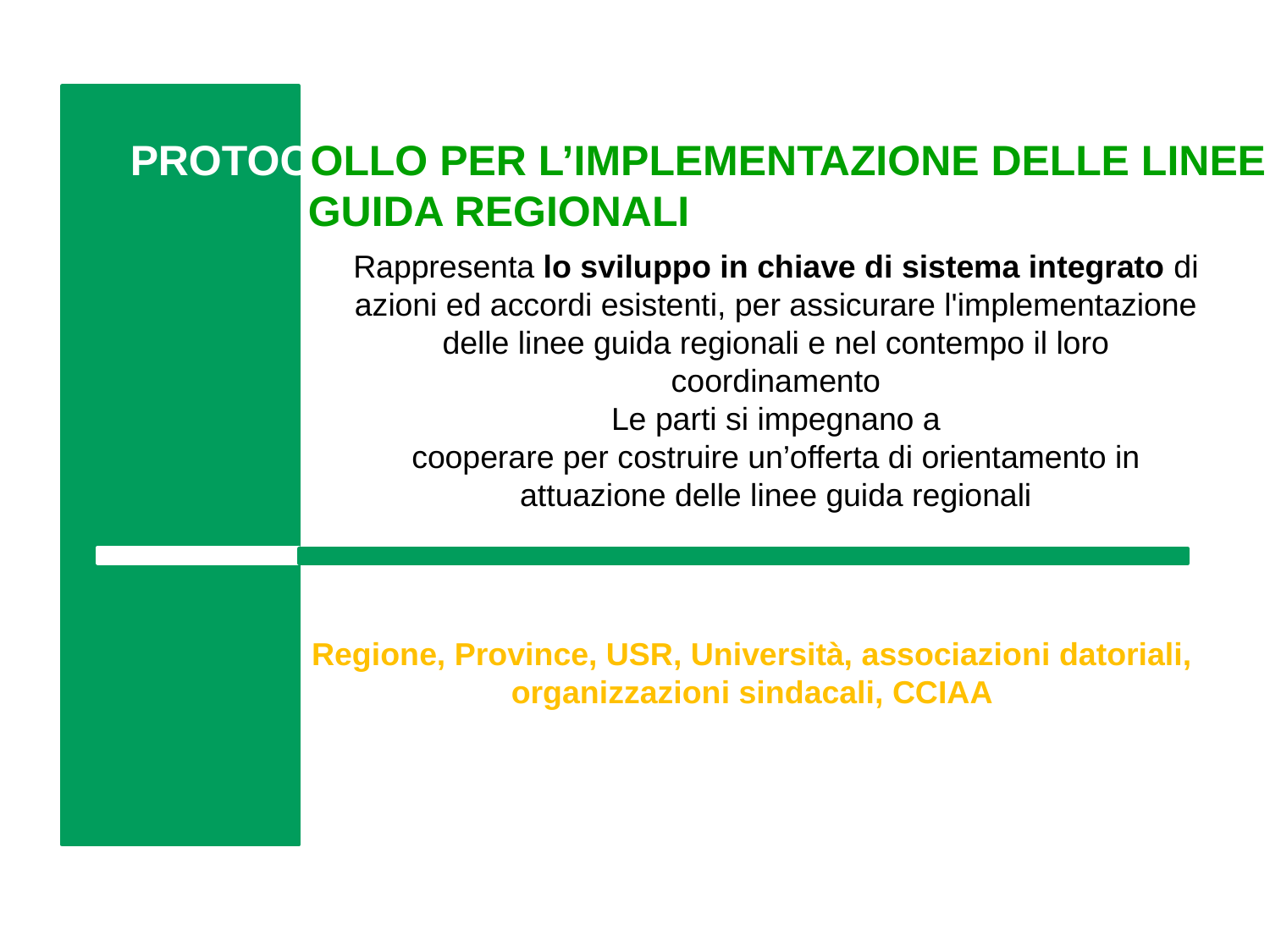

PROTOCOLLO PER L’IMPLEMENTAZIONE DELLE LINEE
                GUIDA REGIONALI
Rappresenta lo sviluppo in chiave di sistema integrato di azioni ed accordi esistenti, per assicurare l'implementazione delle linee guida regionali e nel contempo il loro coordinamento
Le parti si impegnano a
cooperare per costruire un’offerta di orientamento in attuazione delle linee guida regionali

Regione, Province, USR, Università, associazioni datoriali, organizzazioni sindacali, CCIAA